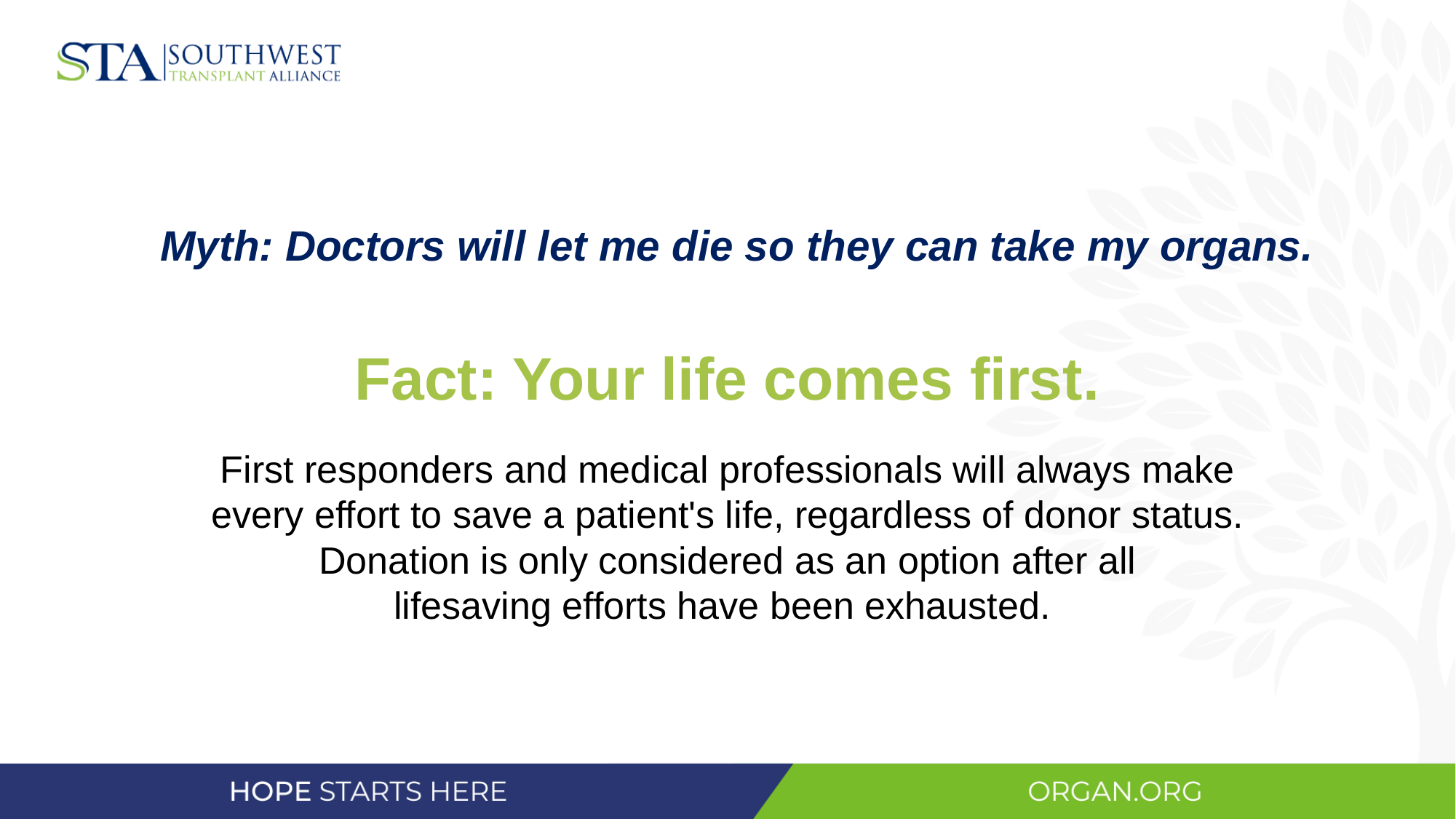

Myth: Doctors will let me die so they can take my organs.
Fact: Your life comes first.

First responders and medical professionals will always make every effort to save a patient's life, regardless of donor status. Donation is only considered as an option after all lifesaving efforts have been exhausted.